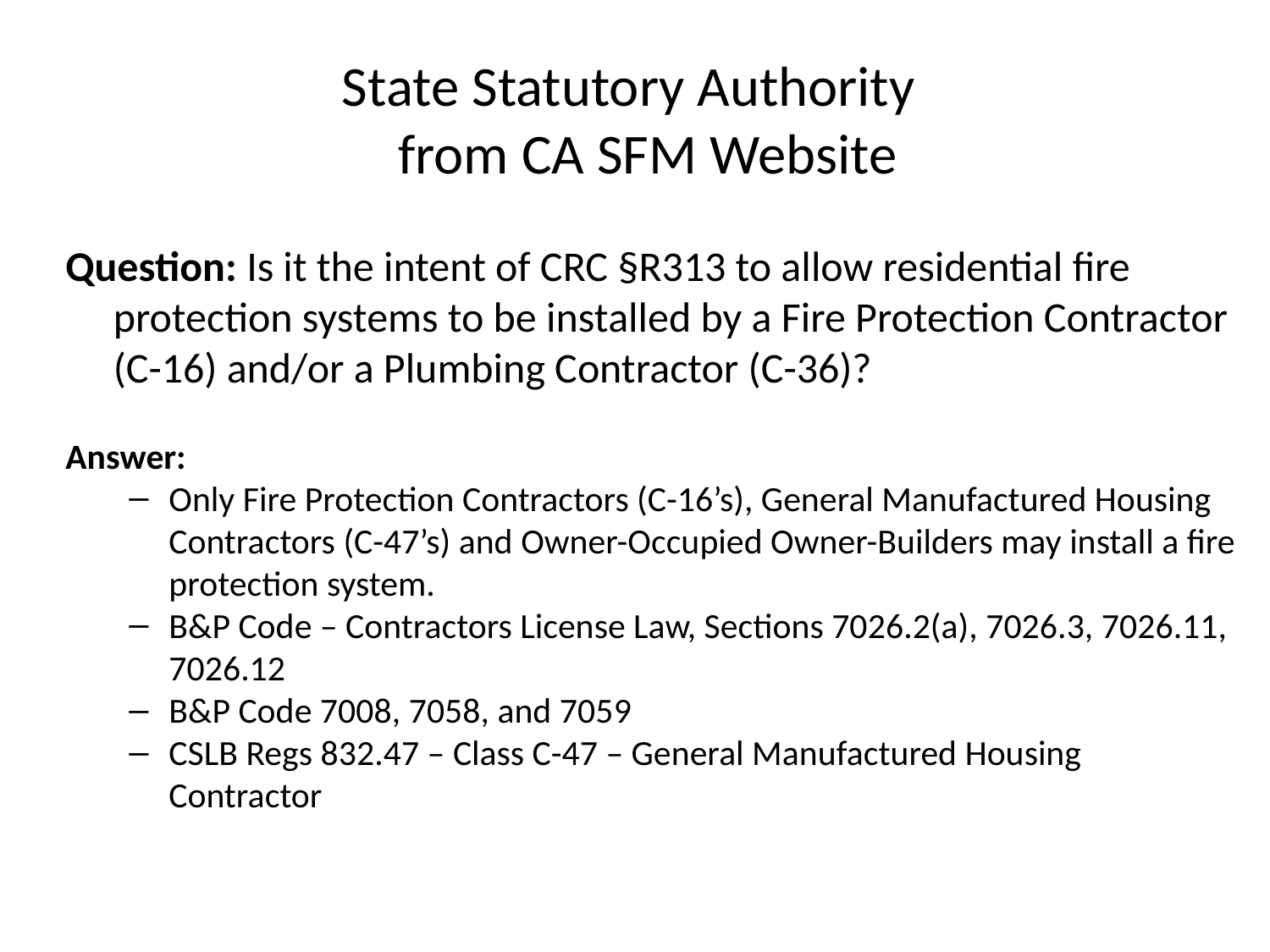

# State Statutory Authority from CA SFM Website
Question: Is it the intent of CRC §R313 to allow residential fire protection systems to be installed by a Fire Protection Contractor (C-16) and/or a Plumbing Contractor (C-36)?

Answer:
Only Fire Protection Contractors (C-16’s), General Manufactured Housing Contractors (C-47’s) and Owner-Occupied Owner-Builders may install a fire protection system.
B&P Code – Contractors License Law, Sections 7026.2(a), 7026.3, 7026.11, 7026.12
B&P Code 7008, 7058, and 7059
CSLB Regs 832.47 – Class C-47 – General Manufactured Housing Contractor